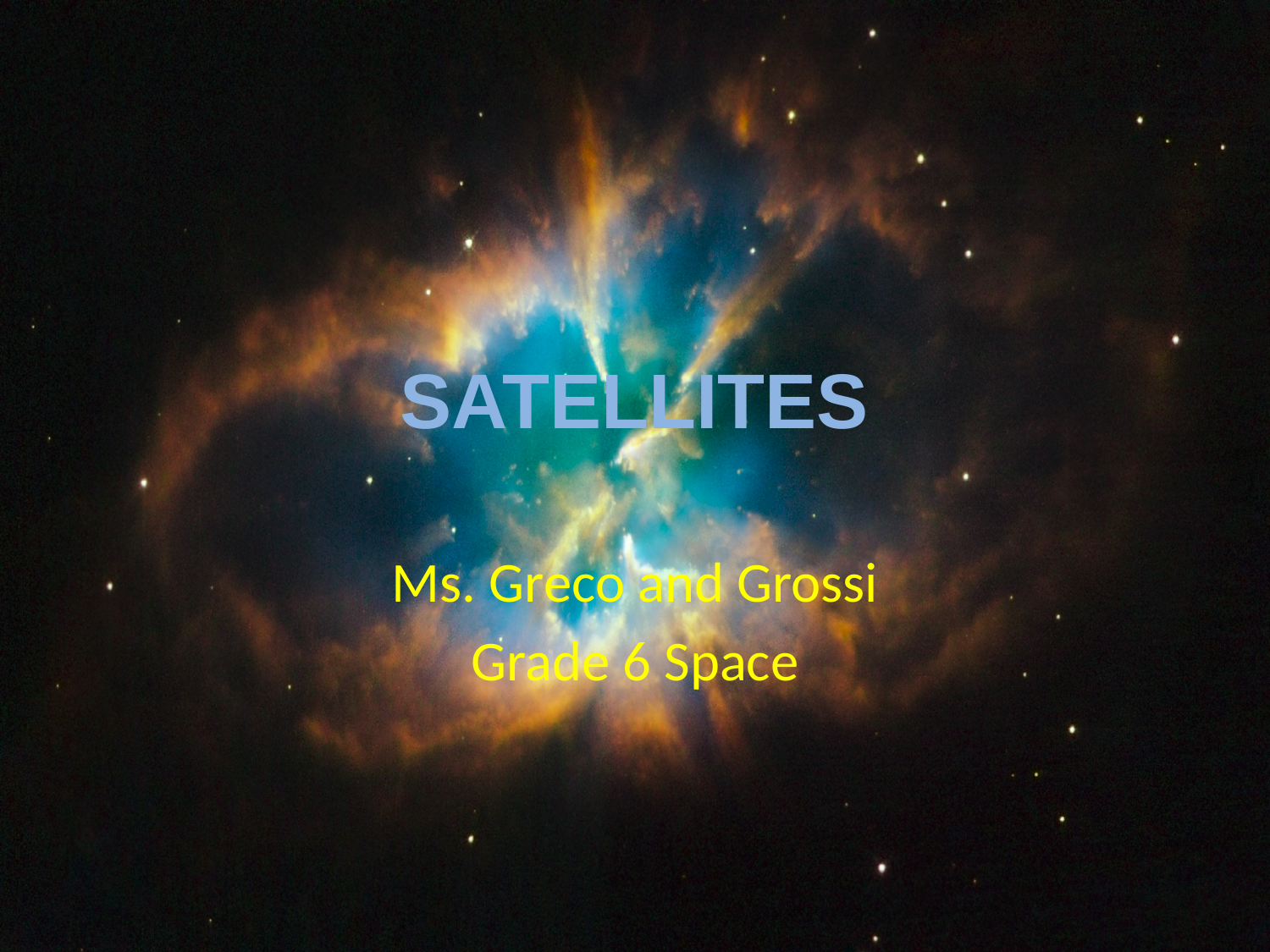

# SATELLITES
Ms. Greco and Grossi
Grade 6 Space